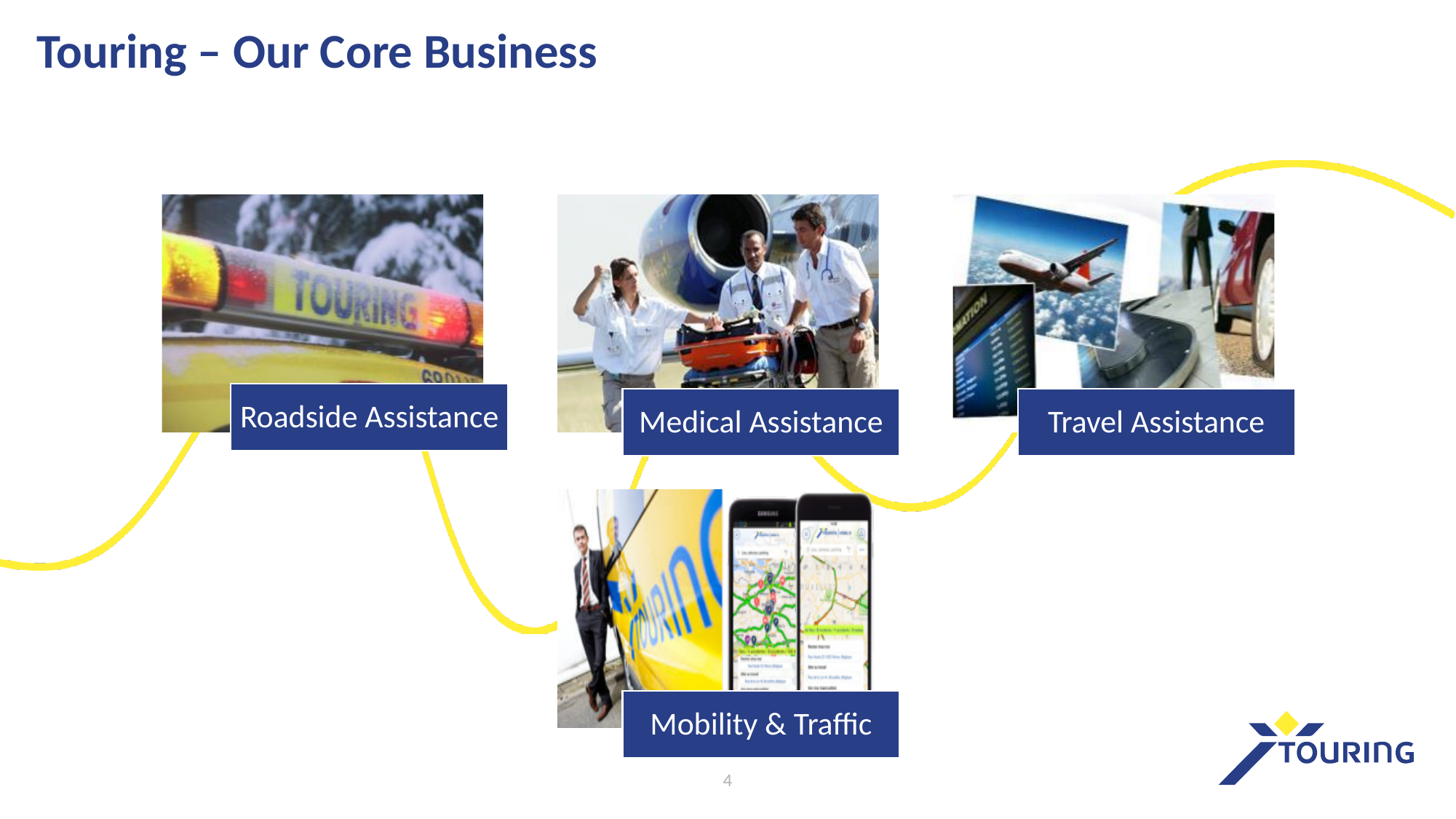

Touring – Our Core Business

Roadside Assistance
Medical Assistance
Travel Assistance

Mobility & Traffic
4